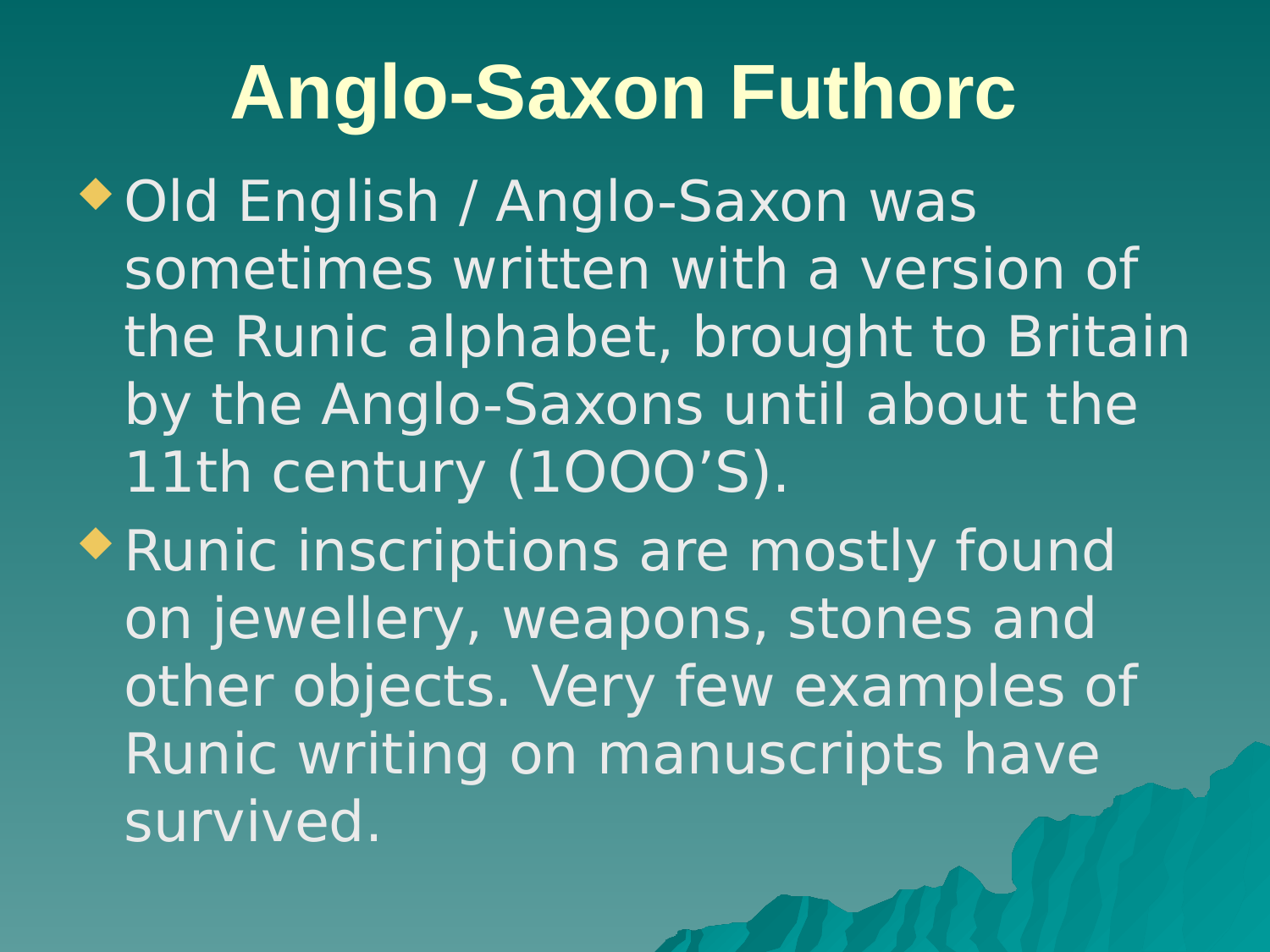

# Anglo-Saxon Futhorc
Old English / Anglo-Saxon was sometimes written with a version of the Runic alphabet, brought to Britain by the Anglo-Saxons until about the 11th century (1OOO’S).
Runic inscriptions are mostly found on jewellery, weapons, stones and other objects. Very few examples of Runic writing on manuscripts have survived.